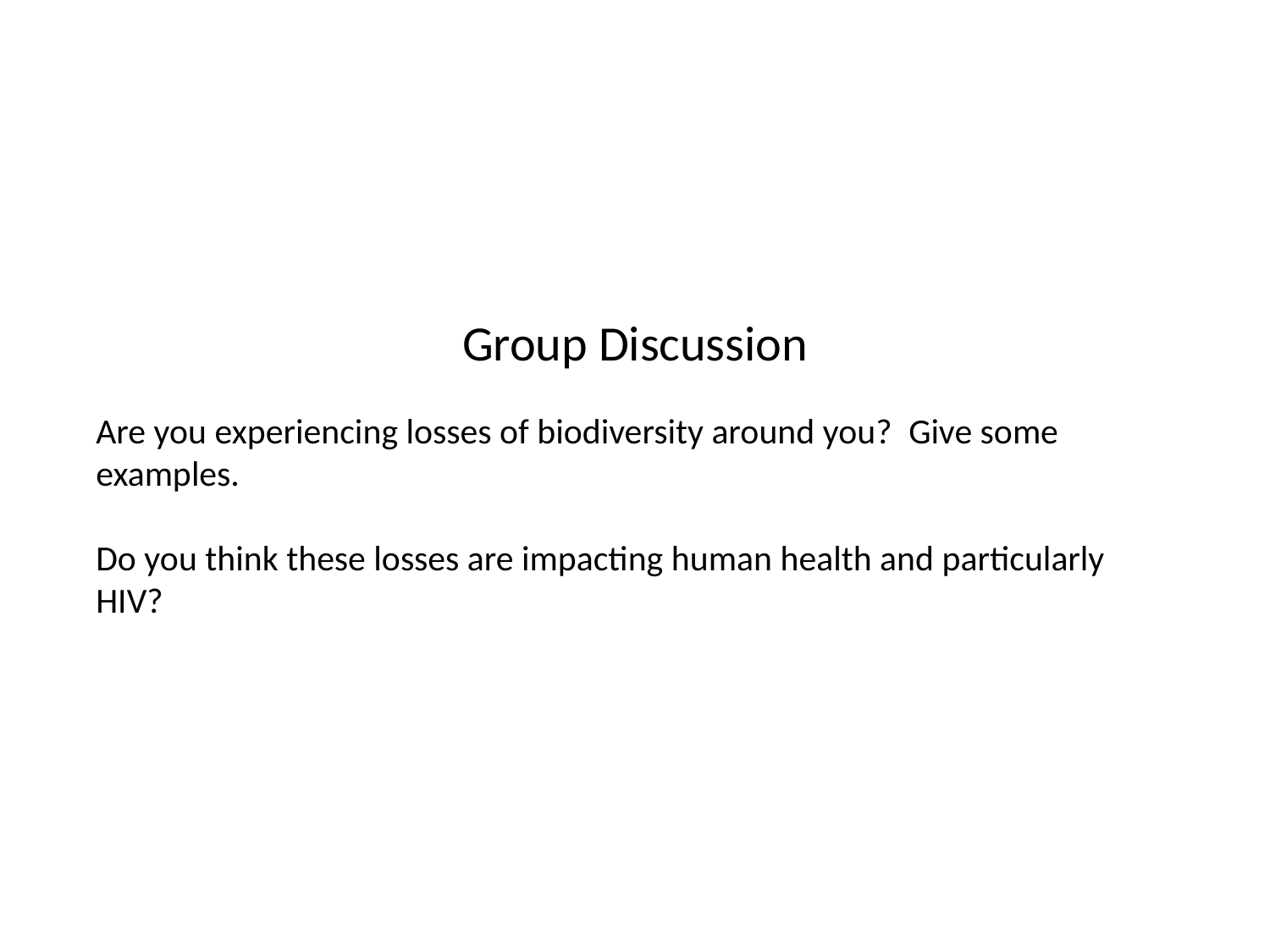

Group Discussion

Are you experiencing losses of biodiversity around you?  Give some examples.

Do you think these losses are impacting human health and particularly HIV?